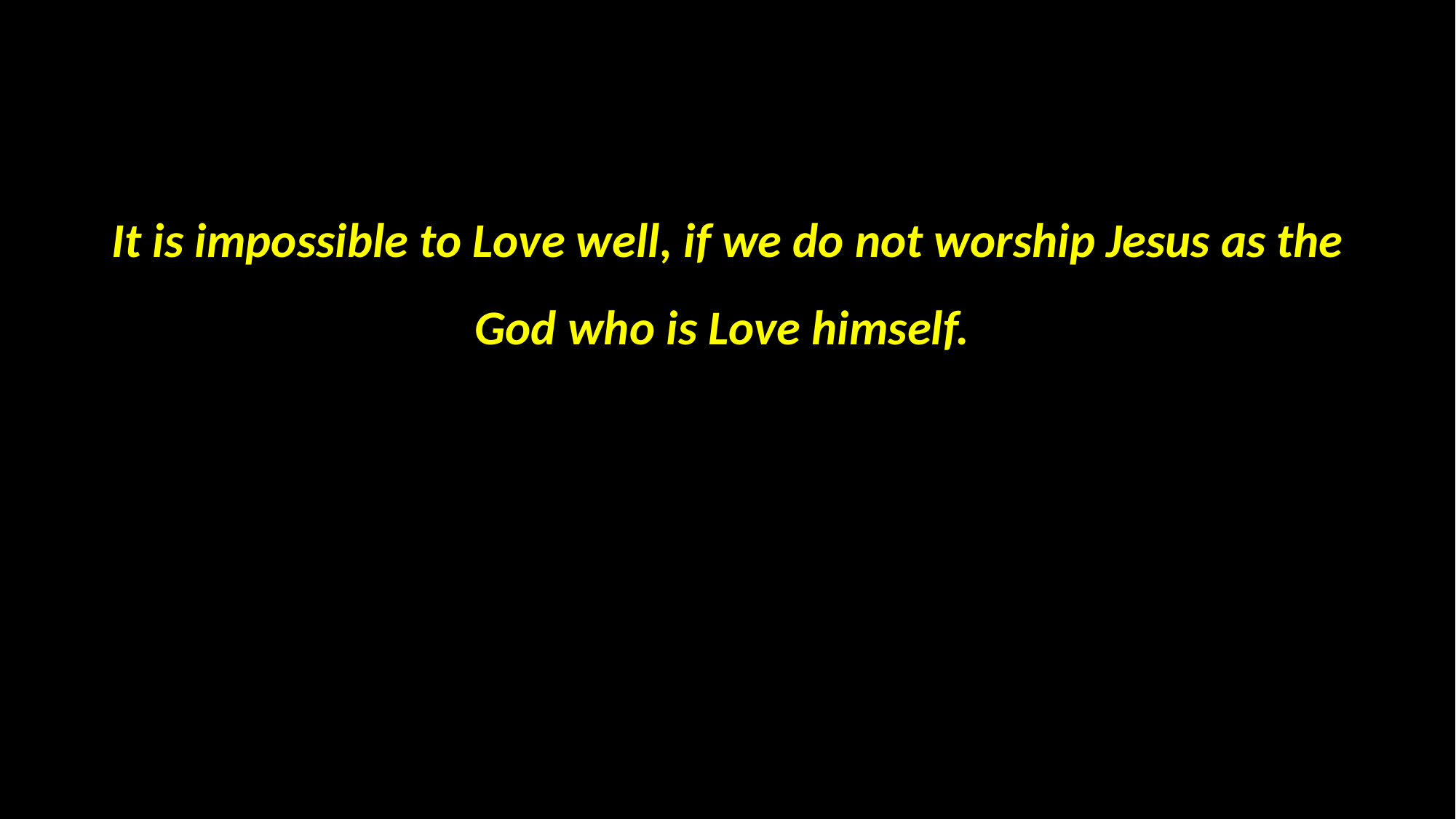

#
It is impossible to Love well, if we do not worship Jesus as the God who is Love himself.